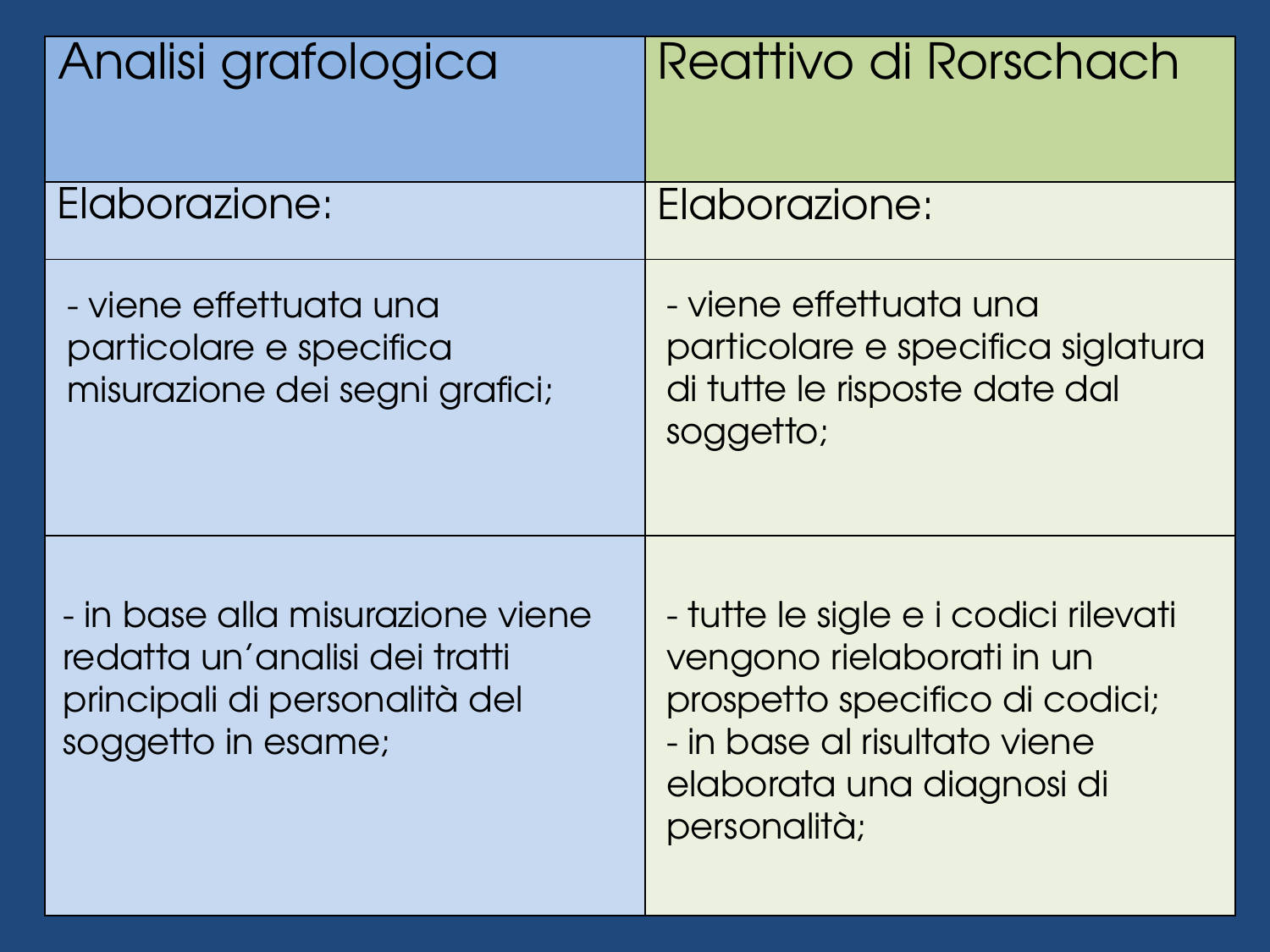

| Analisi grafologica | Reattivo di Rorschach |
| --- | --- |
| Elaborazione: | Elaborazione: |
|  |  |
|  |  |

- viene effettuata una particolare e specifica siglatura di tutte le risposte date dal soggetto;
- viene effettuata una particolare e specifica misurazione dei segni grafici;
- in base alla misurazione viene redatta un’analisi dei tratti principali di personalità del soggetto in esame;
- tutte le sigle e i codici rilevati vengono rielaborati in un prospetto specifico di codici;
- in base al risultato viene elaborata una diagnosi di personalità;